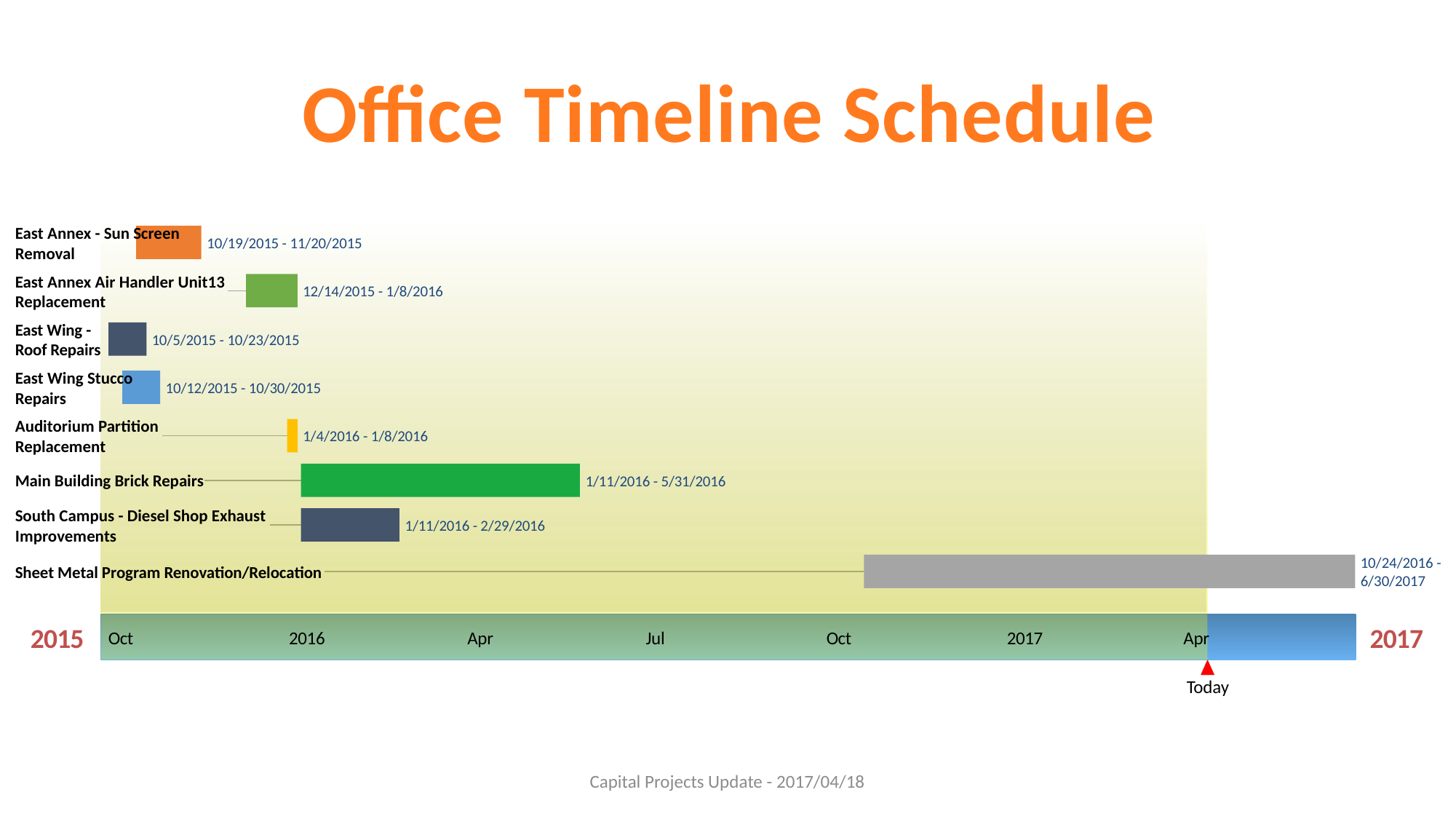

Office Timeline Schedule
25 days
East Annex - Sun Screen Removal

10/19/2015 - 11/20/2015

20 days
East Annex Air Handler Unit13 Replacement

12/14/2015 - 1/8/2016

15 days
East Wing - Roof Repairs

10/5/2015 - 10/23/2015

15 days
East Wing Stucco Repairs

10/12/2015 - 10/30/2015

5 days
Auditorium Partition Replacement

1/4/2016 - 1/8/2016

102 days

Main Building Brick Repairs
1/11/2016 - 5/31/2016

36 days
South Campus - Diesel Shop Exhaust Improvements

1/11/2016 - 2/29/2016

180 days
10/24/2016 - 6/30/2017

Sheet Metal Program Renovation/Relocation

2015
2017
Oct
2016
Apr
Jul
Oct
2017
Apr

Today
Capital Projects Update - 2017/04/18